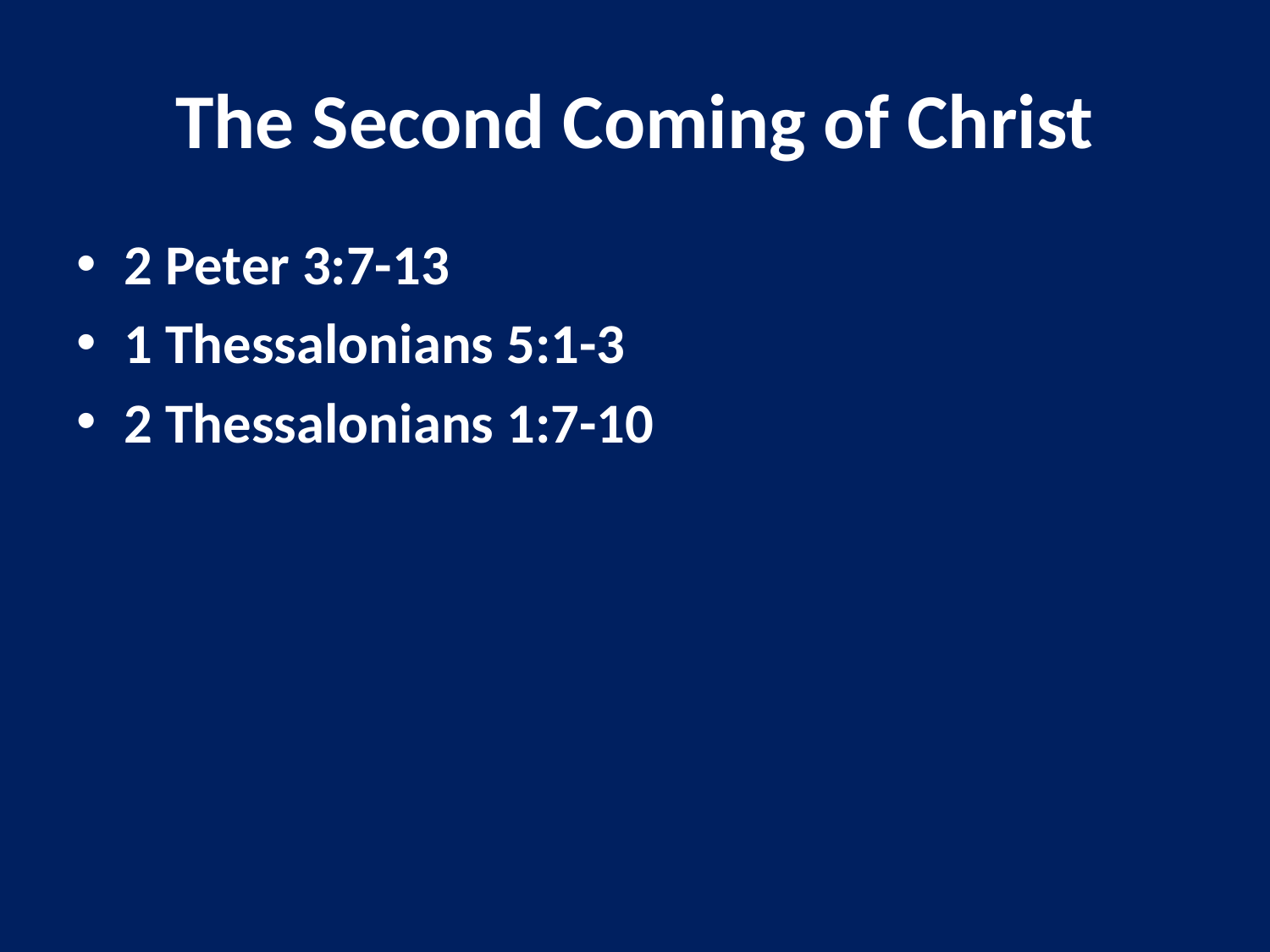

# The Second Coming of Christ
2 Peter 3:7-13
1 Thessalonians 5:1-3
2 Thessalonians 1:7-10